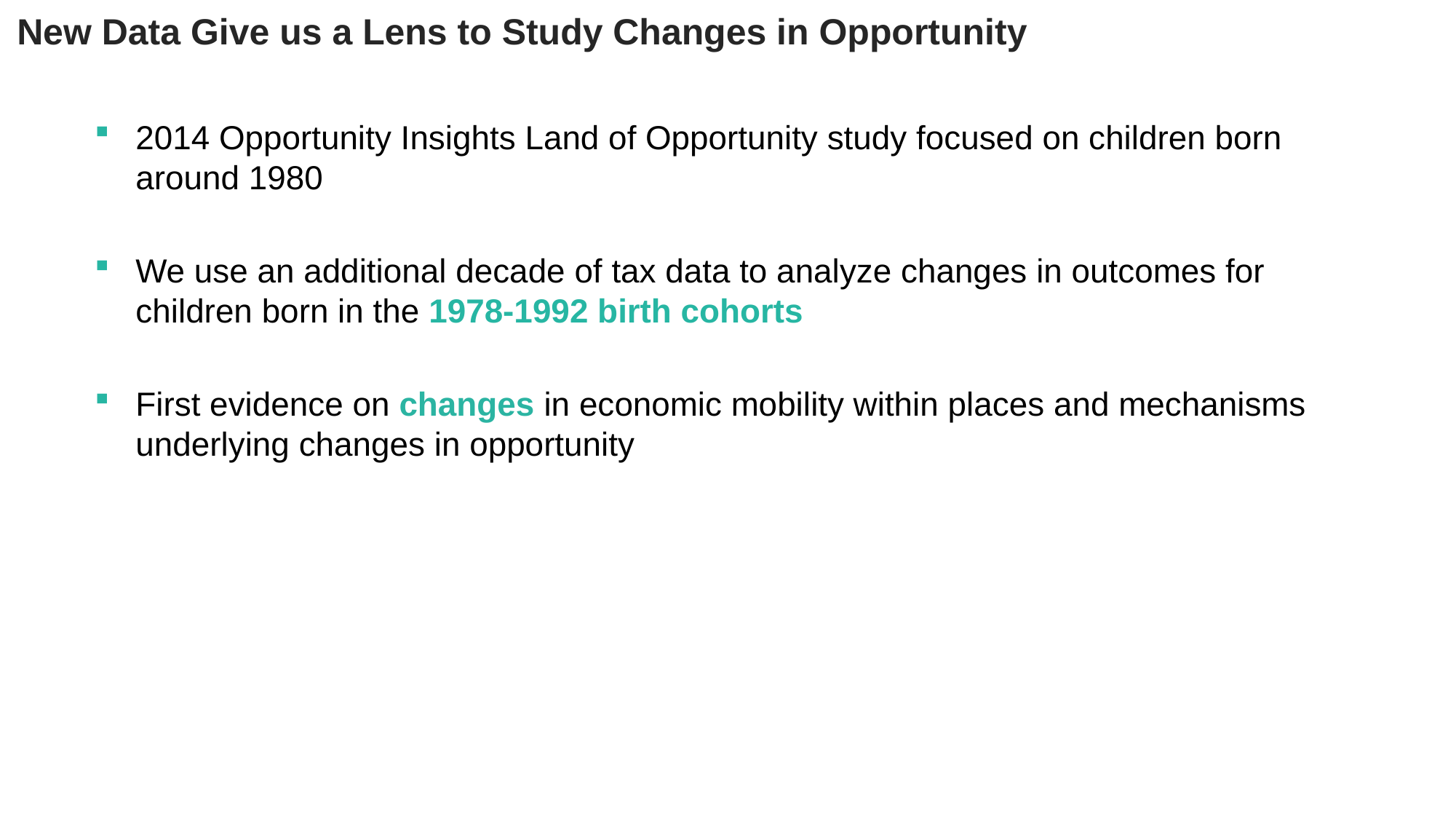

New Data Give us a Lens to Study Changes in Opportunity
2014 Opportunity Insights Land of Opportunity study focused on children born around 1980

We use an additional decade of tax data to analyze changes in outcomes for children born in the 1978-1992 birth cohorts

First evidence on changes in economic mobility within places and mechanisms underlying changes in opportunity